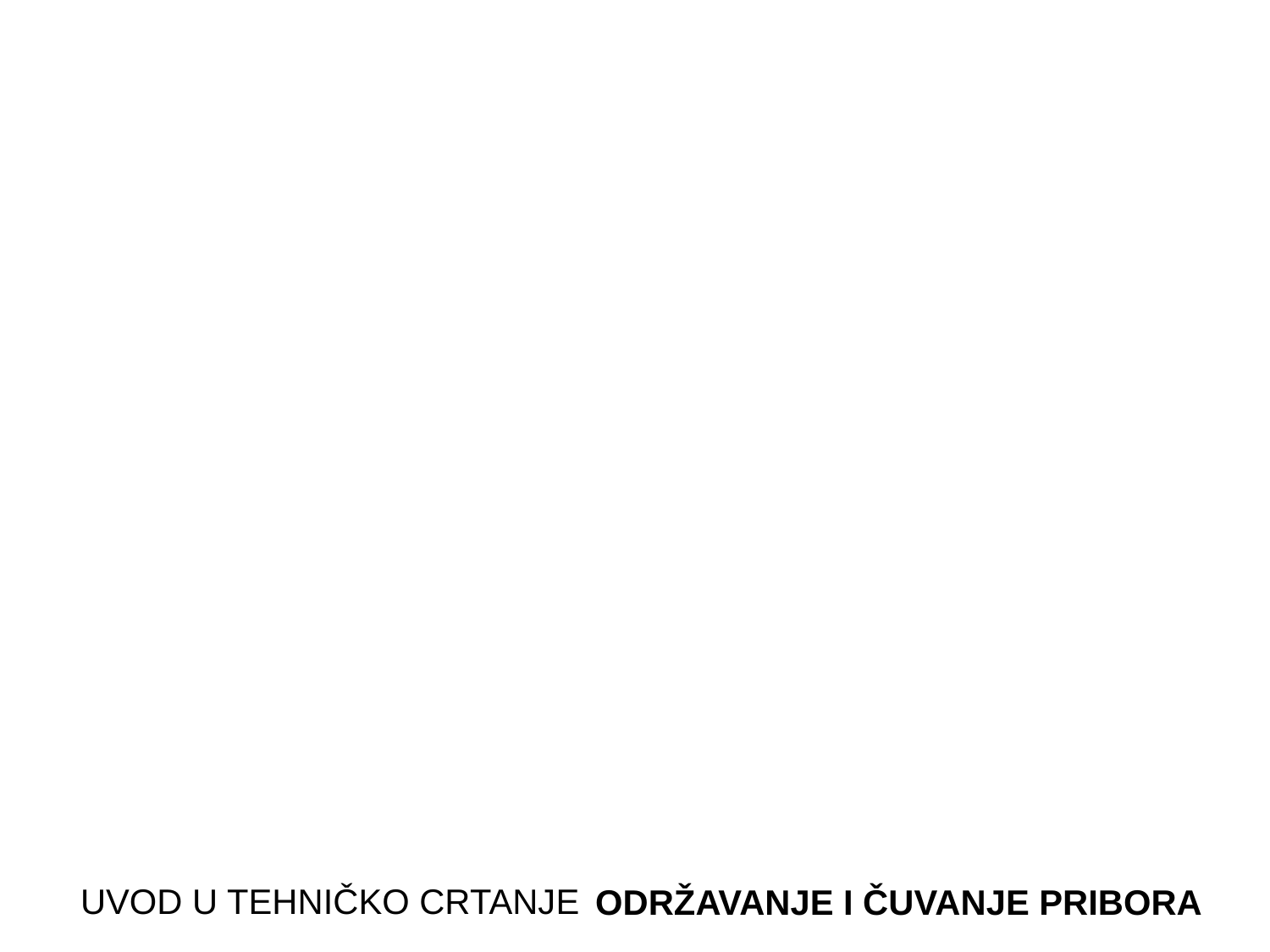

UVOD U TEHNIČKO CRTANJE
ODRŽAVANJE I ČUVANJE PRIBORA